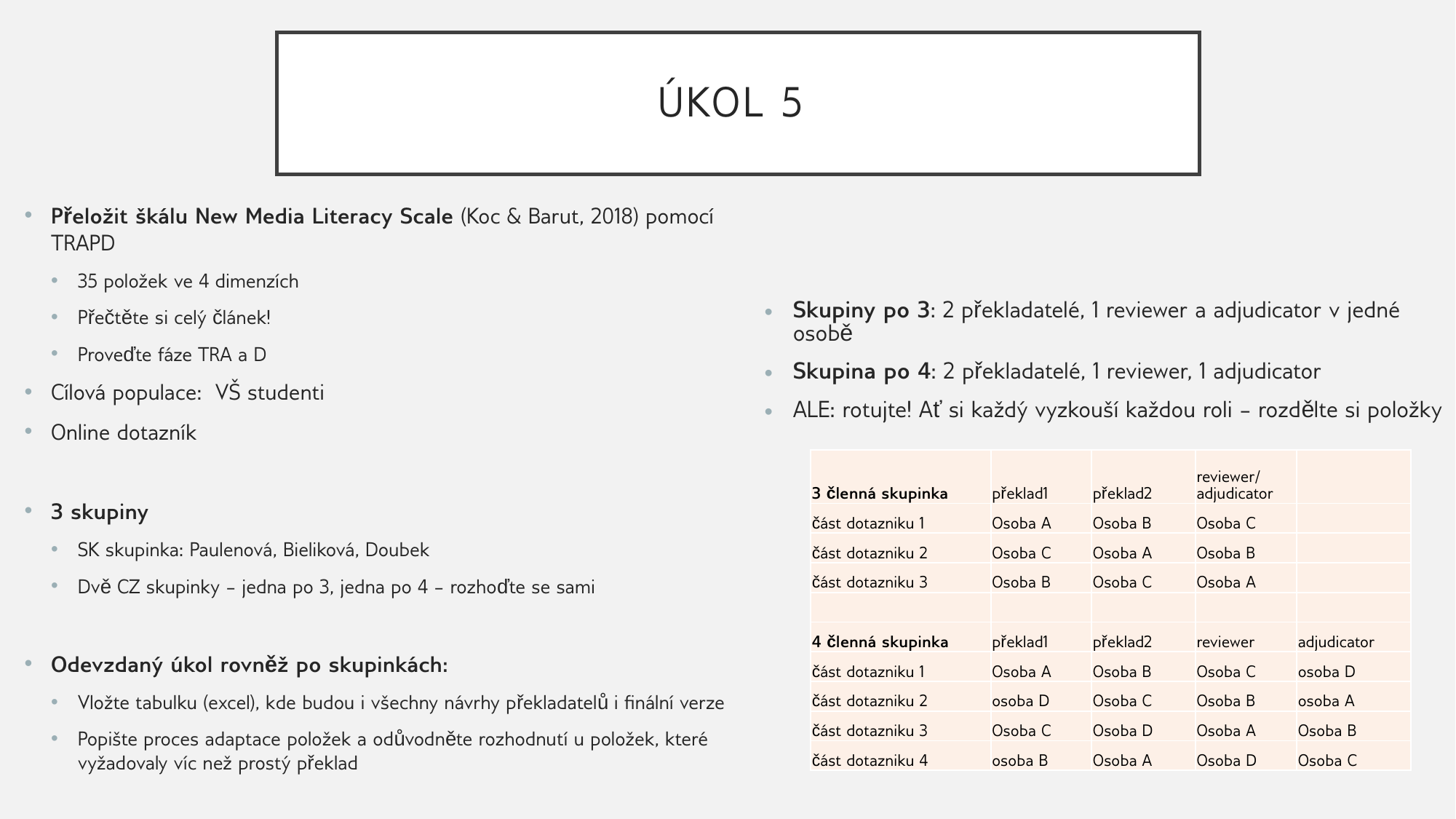

# Úkol 5
Přeložit škálu New Media Literacy Scale (Koc & Barut, 2018) pomocí TRAPD
35 položek ve 4 dimenzích
Přečtěte si celý článek!
Proveďte fáze TRA a D
Cílová populace:  VŠ studenti
Online dotazník

3 skupiny
SK skupinka: Paulenová, Bieliková, Doubek
Dvě CZ skupinky – jedna po 3, jedna po 4 – rozhoďte se sami

Odevzdaný úkol rovněž po skupinkách:
Vložte tabulku (excel), kde budou i všechny návrhy překladatelů i finální verze
Popište proces adaptace položek a odůvodněte rozhodnutí u položek, které vyžadovaly víc než prostý překlad

Skupiny po 3: 2 překladatelé, 1 reviewer a adjudicator v jedné osobě
Skupina po 4: 2 překladatelé, 1 reviewer, 1 adjudicator
ALE: rotujte! Ať si každý vyzkouší každou roli – rozdělte si položky
| 3 členná skupinka | překlad1 | překlad2 | reviewer/ adjudicator |  |
| --- | --- | --- | --- | --- |
| část dotazniku 1 | Osoba A | Osoba B | Osoba C |  |
| část dotazniku 2 | Osoba C | Osoba A | Osoba B |  |
| část dotazniku 3 | Osoba B | Osoba C | Osoba A |  |
|  |  |  |  |  |
| 4 členná skupinka | překlad1 | překlad2 | reviewer | adjudicator |
| část dotazniku 1 | Osoba A | Osoba B | Osoba C | osoba D |
| část dotazniku 2 | osoba D | Osoba C | Osoba B | osoba A |
| část dotazniku 3 | Osoba C | Osoba D | Osoba A | Osoba B |
| část dotazniku 4 | osoba B | Osoba A | Osoba D | Osoba C |